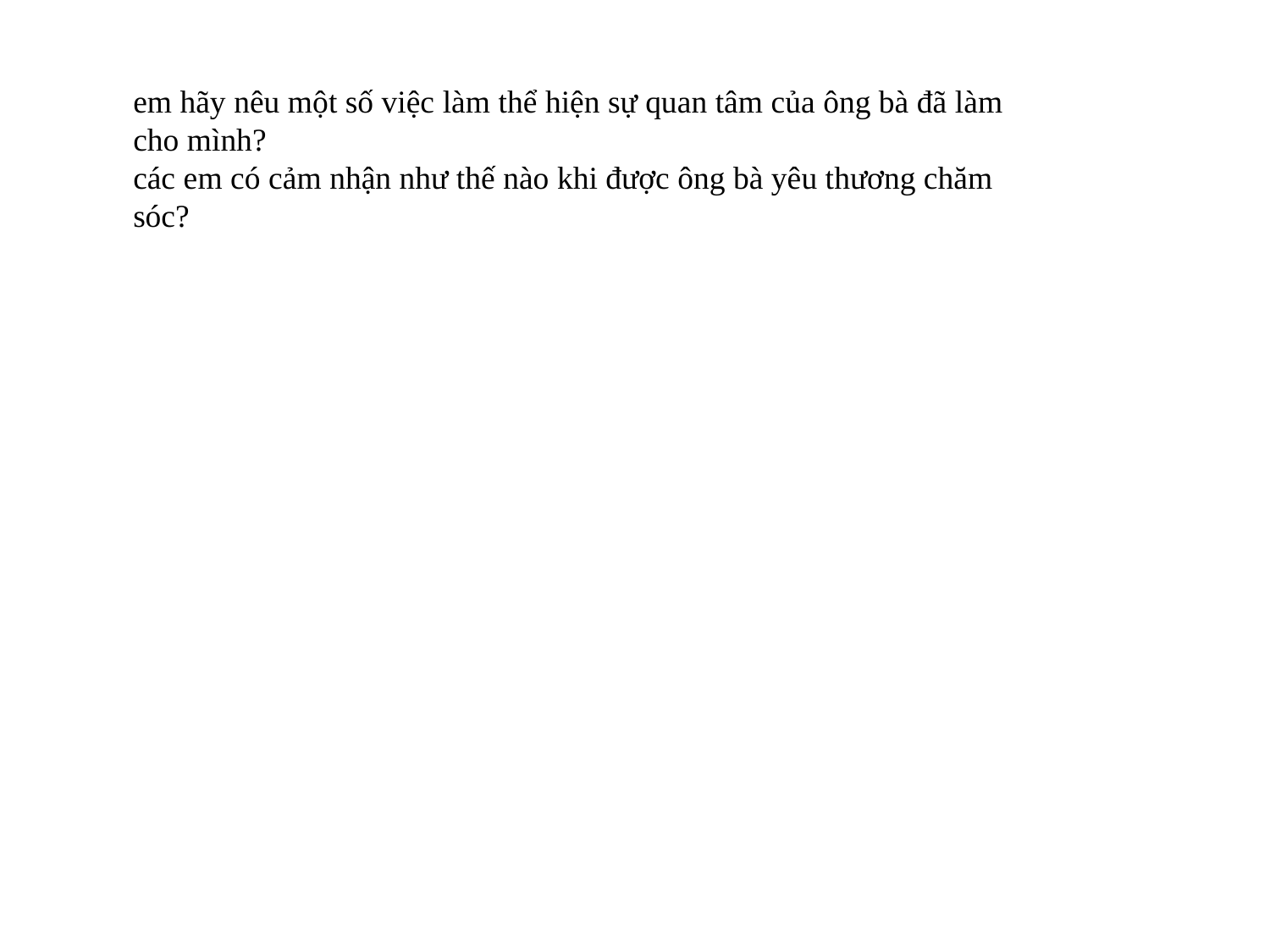

em hãy nêu một số việc làm thể hiện sự quan tâm của ông bà đã làm cho mình?
các em có cảm nhận như thế nào khi được ông bà yêu thương chăm sóc?